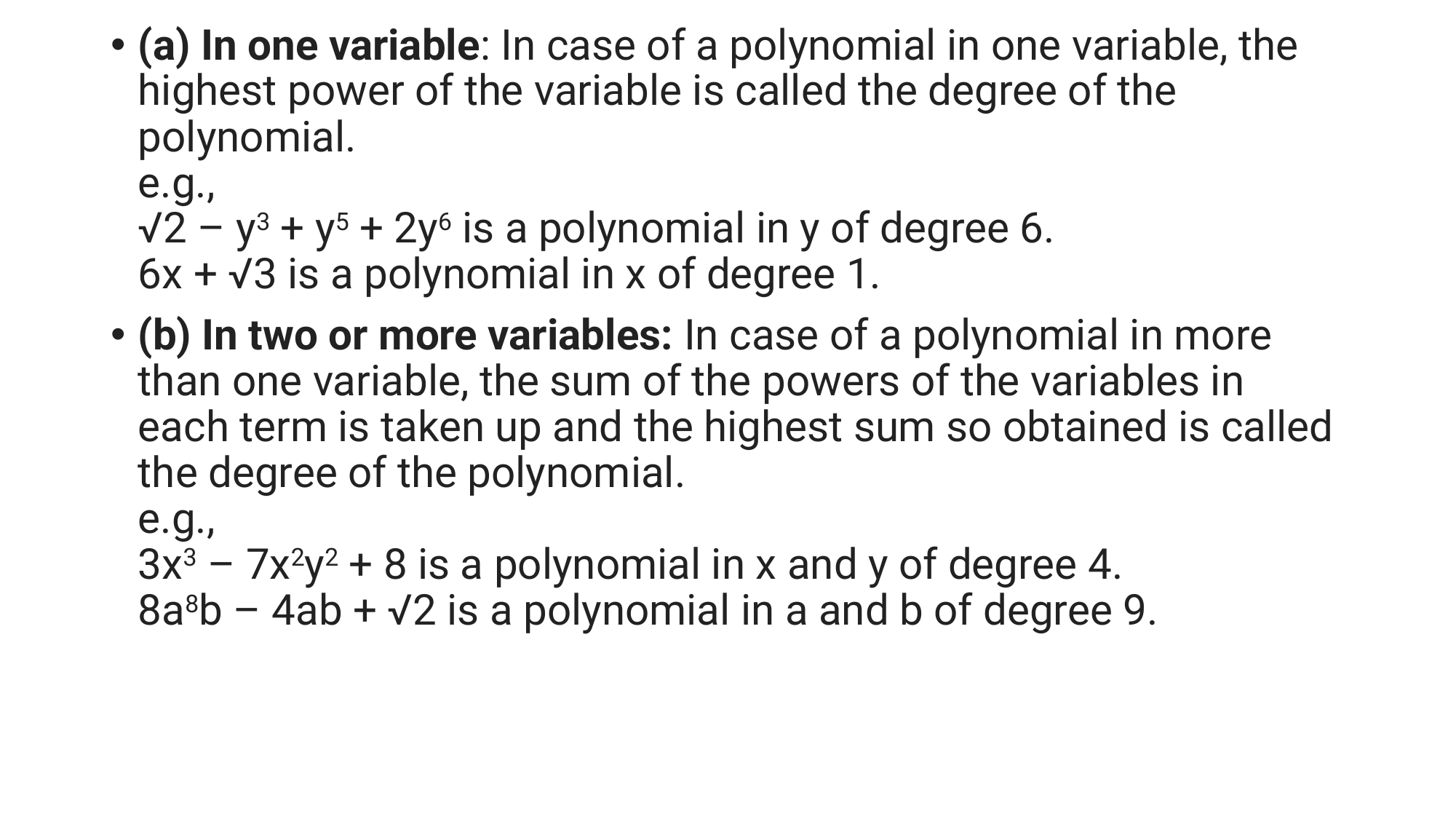

(a) In one variable: In case of a polynomial in one variable, the highest power of the variable is called the degree of the polynomial.
e.g.,
√2 – y3 + y5 + 2y6 is a polynomial in y of degree 6.
6x + √3 is a polynomial in x of degree 1.
(b) In two or more variables: In case of a polynomial in more than one variable, the sum of the powers of the variables in each term is taken up and the highest sum so obtained is called the degree of the polynomial.
e.g.,
3x3 – 7x2y2 + 8 is a polynomial in x and y of degree 4.
8a8b – 4ab + √2 is a polynomial in a and b of degree 9.